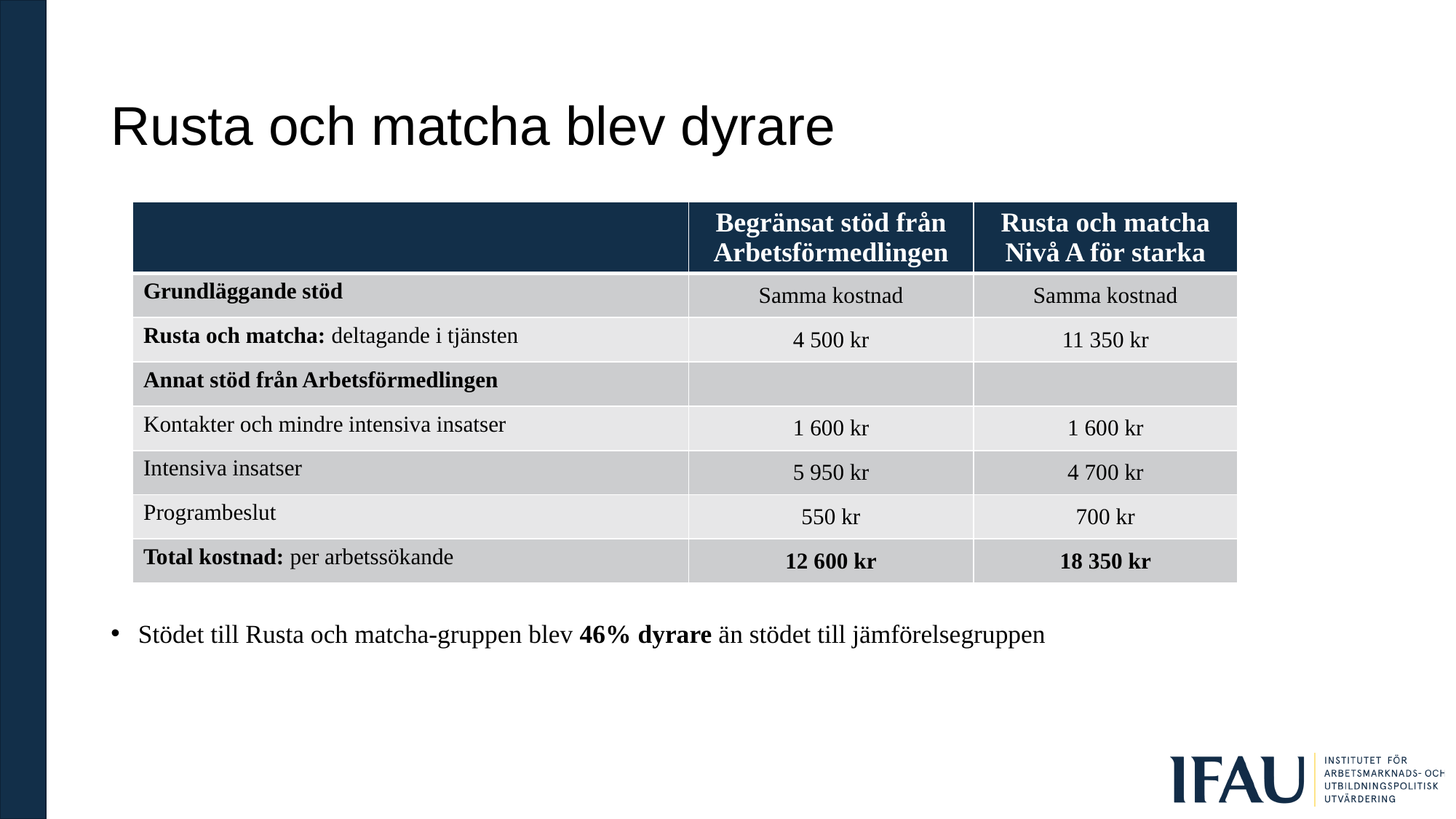

# Rusta och matcha blev dyrare

Stödet till Rusta och matcha-gruppen blev 46% dyrare än stödet till jämförelsegruppen

|  | Begränsat stöd från Arbetsförmedlingen | Rusta och matcha Nivå A för starka |
| --- | --- | --- |
| Grundläggande stöd | Samma kostnad | Samma kostnad |
| Rusta och matcha: deltagande i tjänsten | 4 500 kr | 11 350 kr |
| Annat stöd från Arbetsförmedlingen |  |  |
| Kontakter och mindre intensiva insatser | 1 600 kr | 1 600 kr |
| Intensiva insatser | 5 950 kr | 4 700 kr |
| Programbeslut | 550 kr | 700 kr |
| Total kostnad: per arbetssökande | 12 600 kr | 18 350 kr |